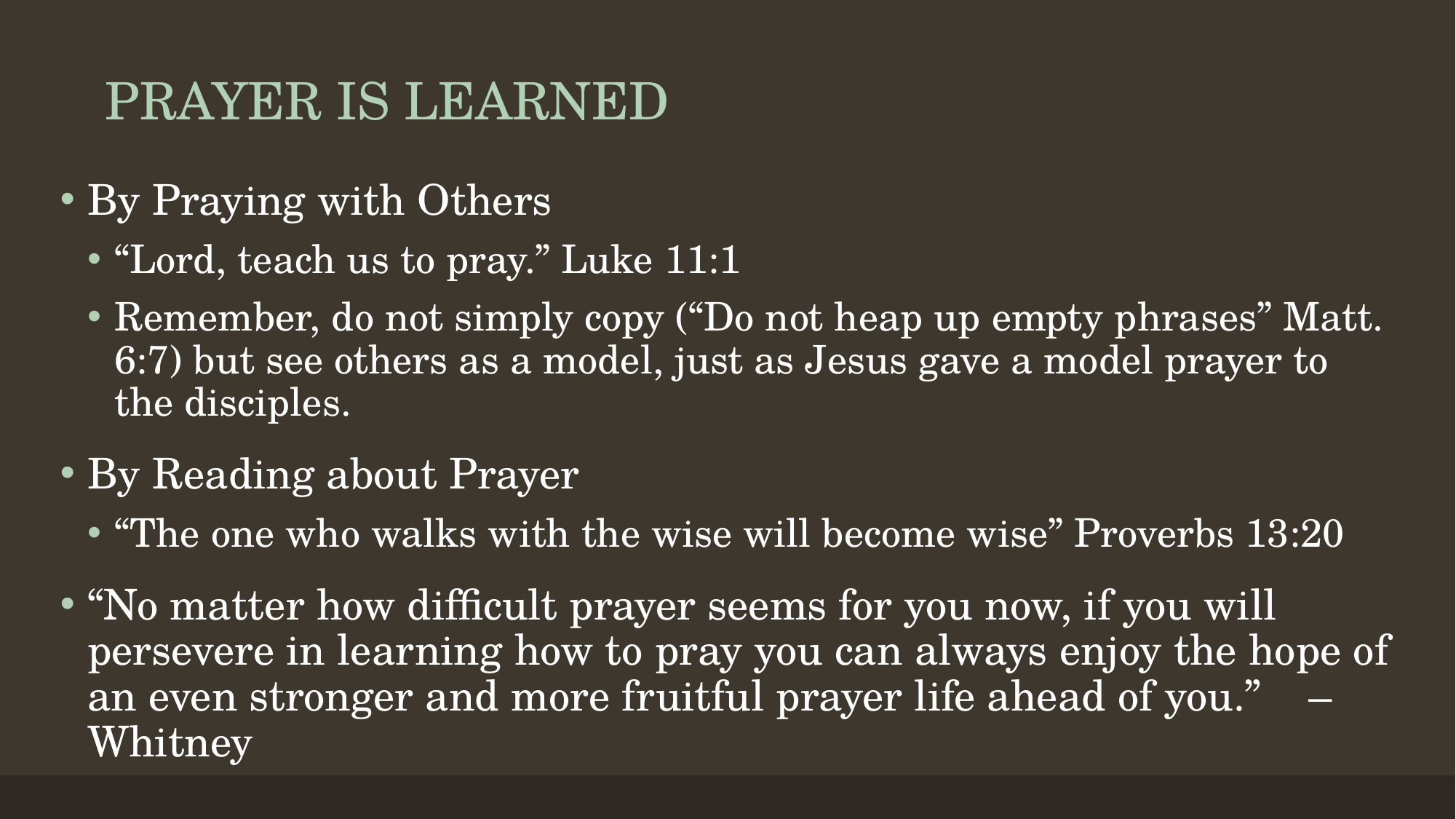

# PRAYER IS LEARNED
By Praying with Others
“Lord, teach us to pray.” Luke 11:1
Remember, do not simply copy (“Do not heap up empty phrases” Matt. 6:7) but see others as a model, just as Jesus gave a model prayer to the disciples.
By Reading about Prayer
“The one who walks with the wise will become wise” Proverbs 13:20
“No matter how difficult prayer seems for you now, if you will persevere in learning how to pray you can always enjoy the hope of an even stronger and more fruitful prayer life ahead of you.”    – Whitney